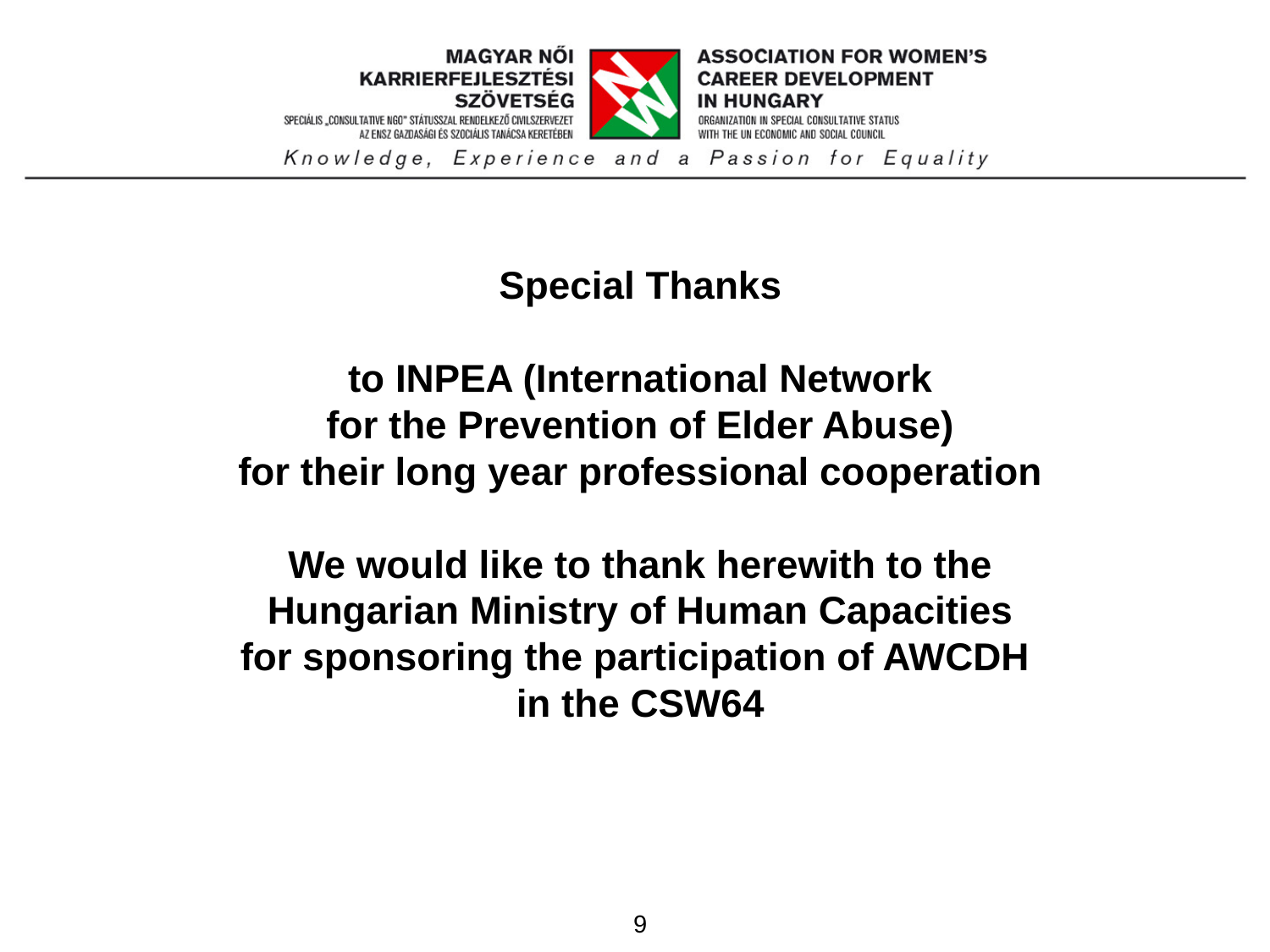

Special Thanks

to INPEA (International Network
for the Prevention of Elder Abuse)
for their long year professional cooperation

We would like to thank herewith to the
Hungarian Ministry of Human Capacities
for sponsoring the participation of AWCDH
in the CSW64
9